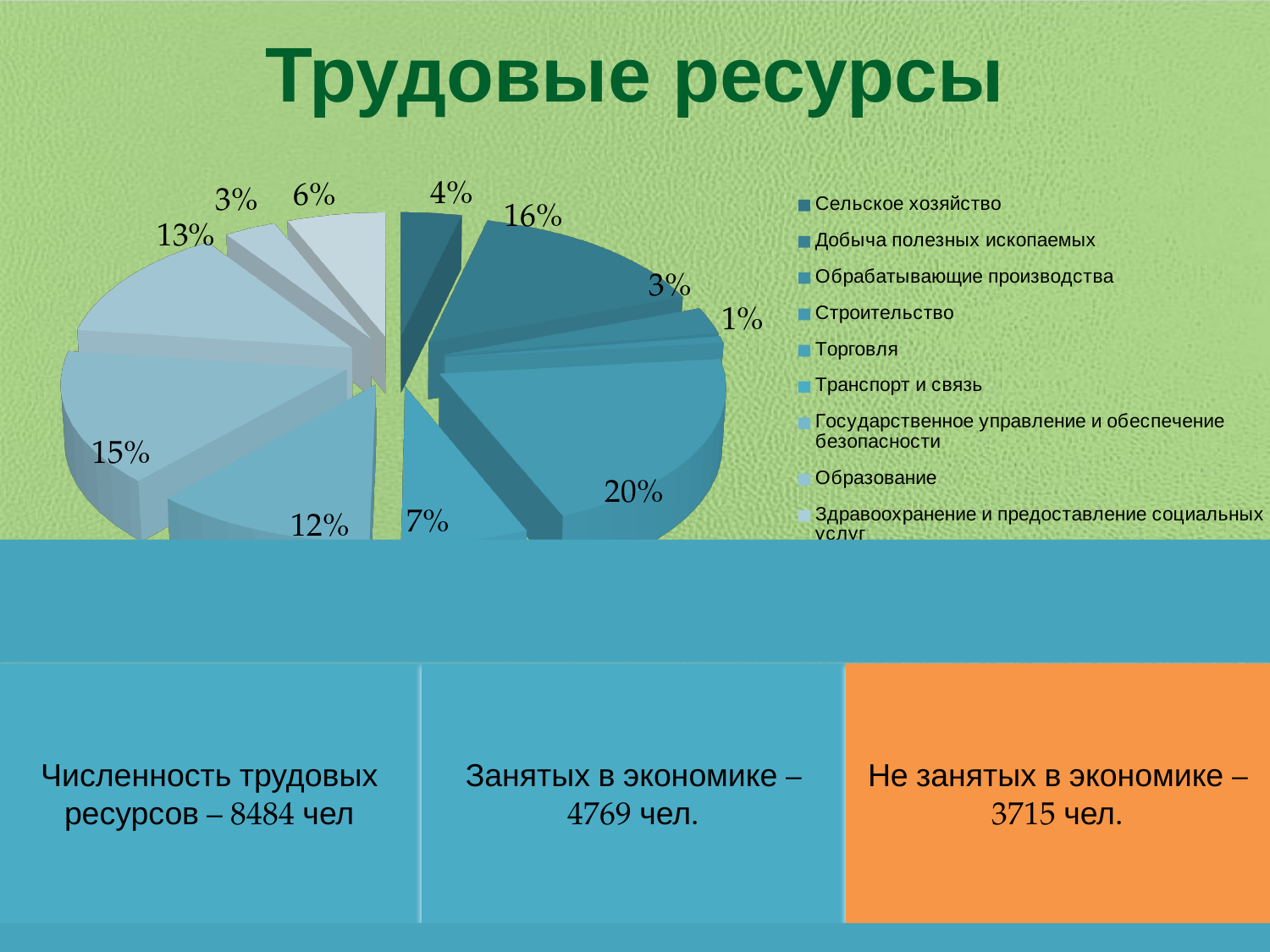

# Трудовые ресурсы

[unsupported chart]

Численность трудовых ресурсов – 8484 чел
Занятых в экономике – 4769 чел.
Не занятых в экономике – 3715 чел.